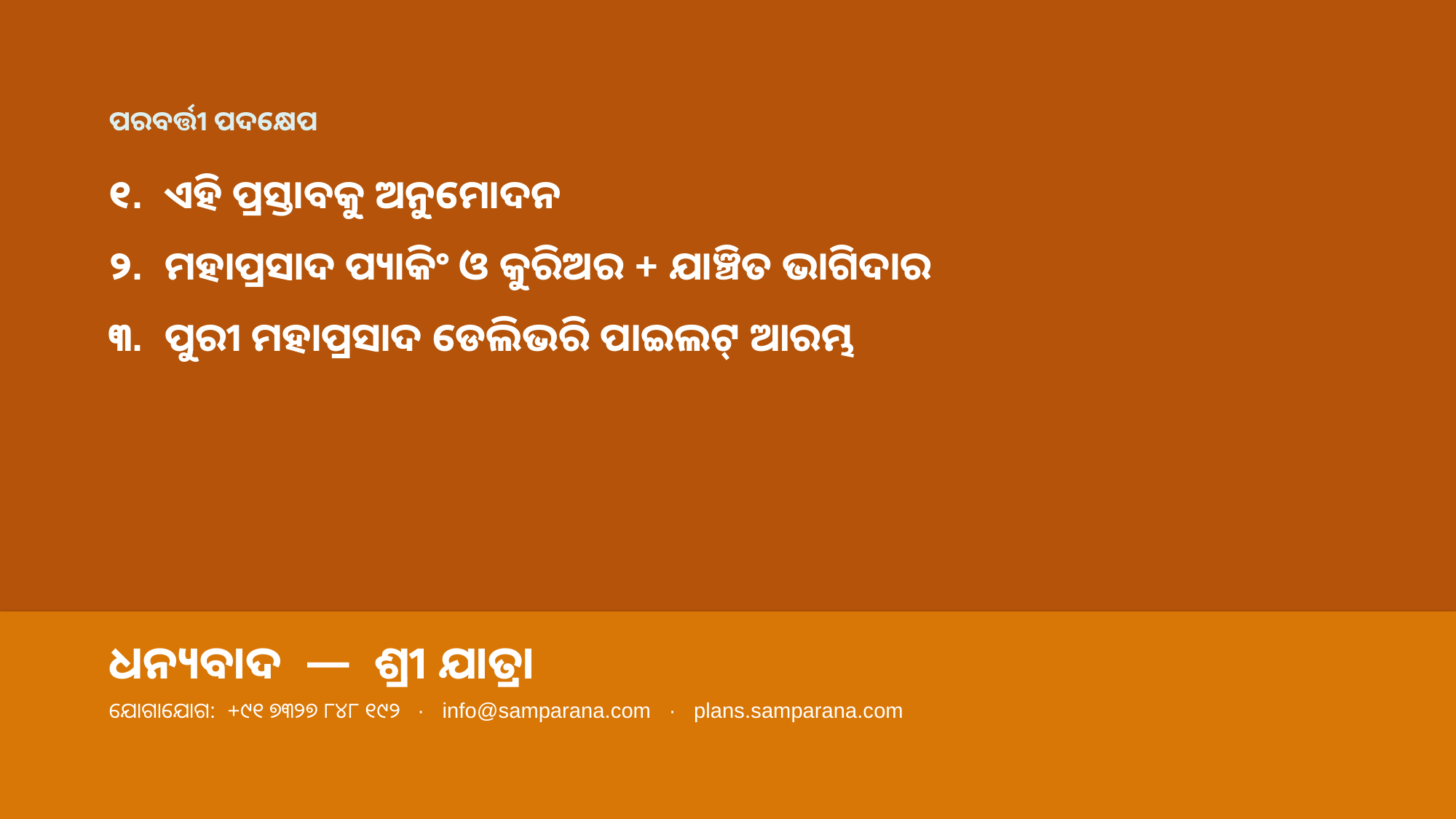

ପରବର୍ତ୍ତୀ ପଦକ୍ଷେପ
୧.  ଏହି ପ୍ରସ୍ତାବକୁ ଅନୁମୋଦନ
୨.  ମହାପ୍ରସାଦ ପ୍ୟାକିଂ ଓ କୁରିଅର + ଯାଞ୍ଚିତ ଭାଗିଦାର
୩.  ପୁରୀ ମହାପ୍ରସାଦ ଡେଲିଭରି ପାଇଲଟ୍ ଆରମ୍ଭ

ଧନ୍ୟବାଦ  —  ଶ୍ରୀ ଯାତ୍ରା
ଯୋଗାଯୋଗ:  +୯୧ ୭୩୨୭ ୮୪୮ ୧୯୨   ·   info@samparana.com   ·   plans.samparana.com